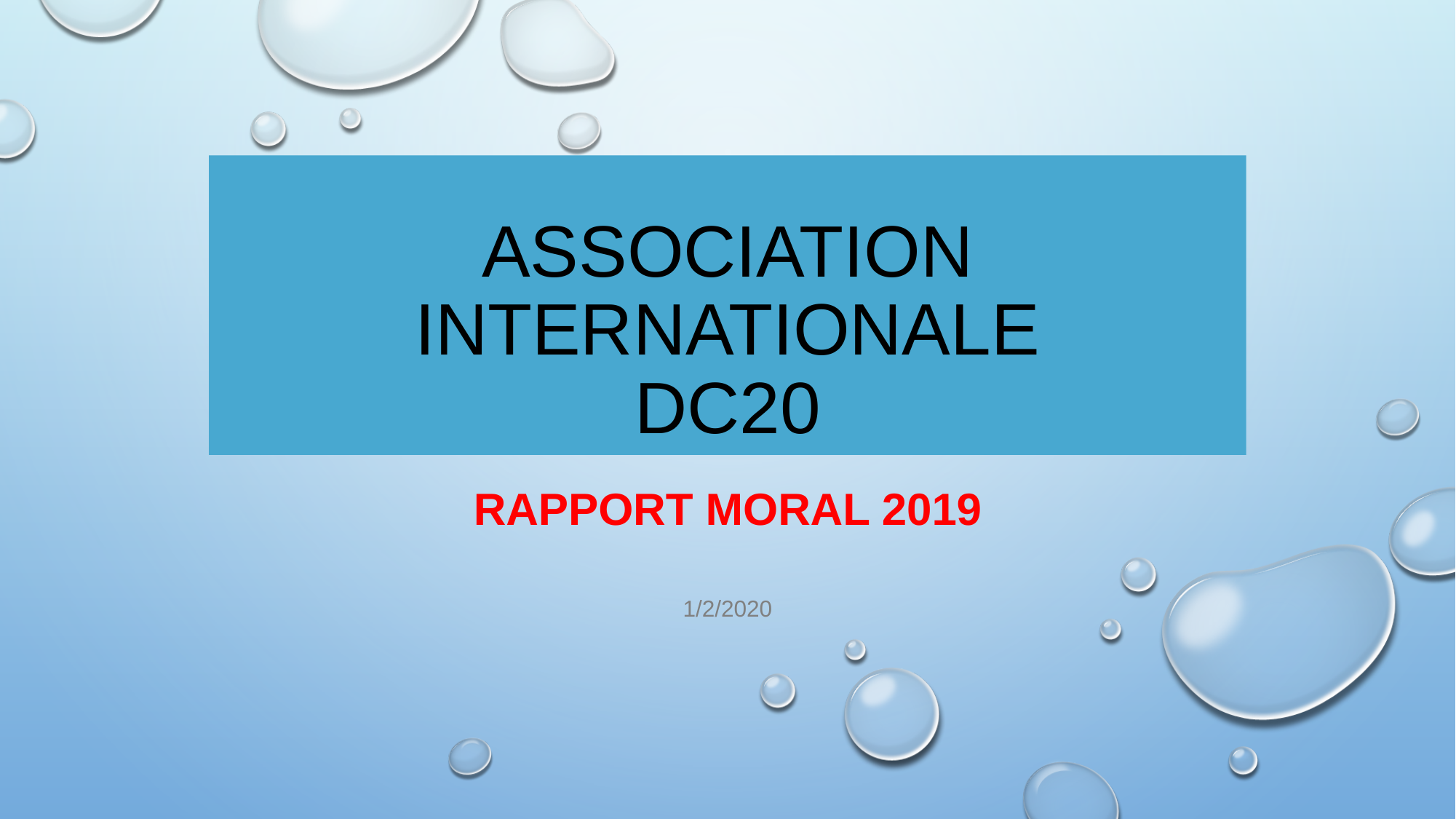

# ASSOCIATION INTERNATIONALE DC20
RAPPORT MORAL 2019

1/2/2020